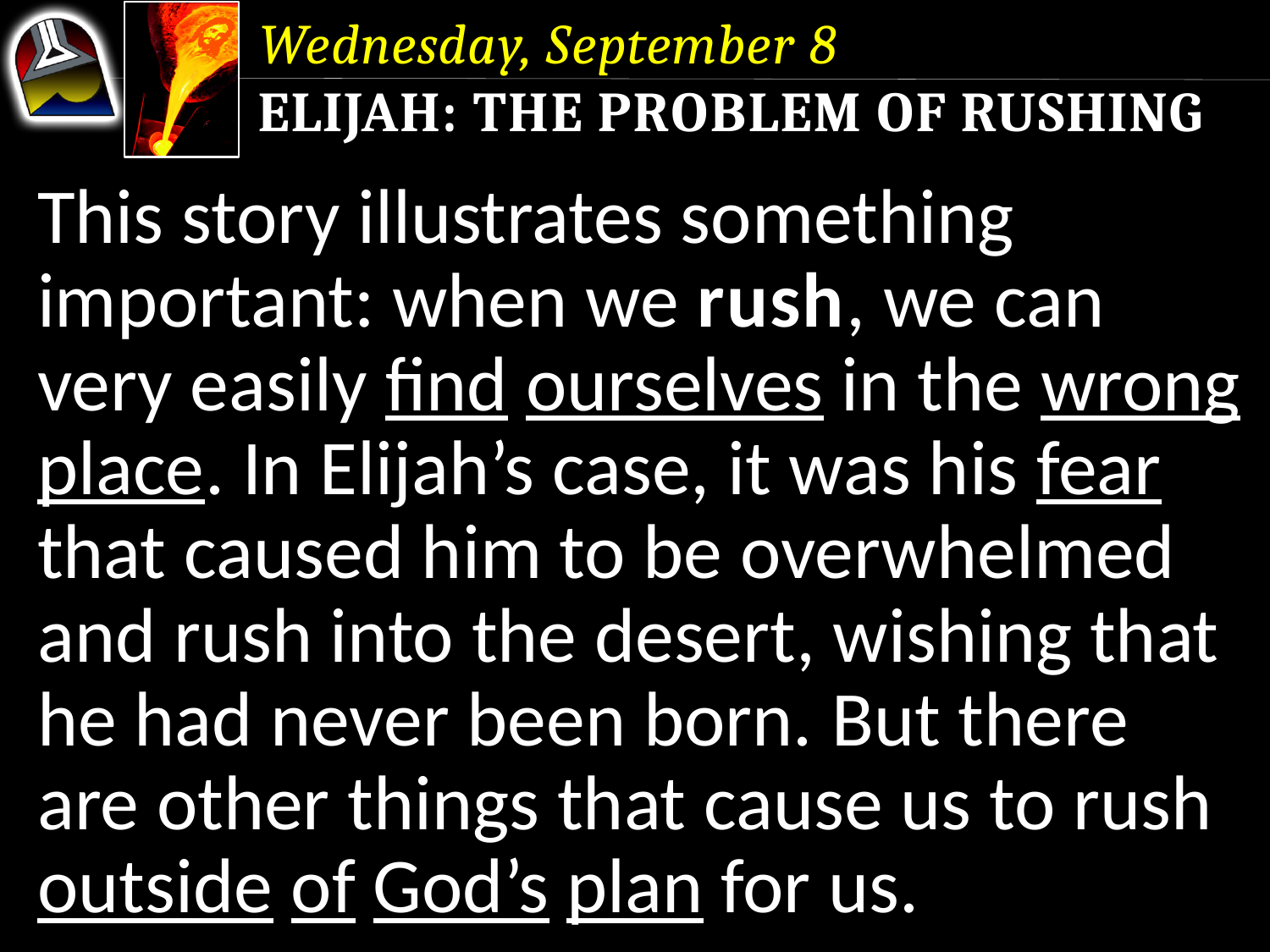

Wednesday, September 8
Elijah: The Problem of Rushing
This story illustrates something important: when we rush, we can   very easily find ourselves in the wrong place. In Elijah’s case, it was his fear that caused him to be overwhelmed and rush into the desert, wishing that he had never been born. But there   are other things that cause us to rush outside of God’s plan for us.
This story illustrates something important: when we rush, we can   very easily find ourselves in the wrong place. In Elijah’s case, it was his fear that caused him to be overwhelmed and rush into the desert, wishing that he had never been born.
This story illustrates something important: when we rush, we can   very easily find ourselves in the wrong place.